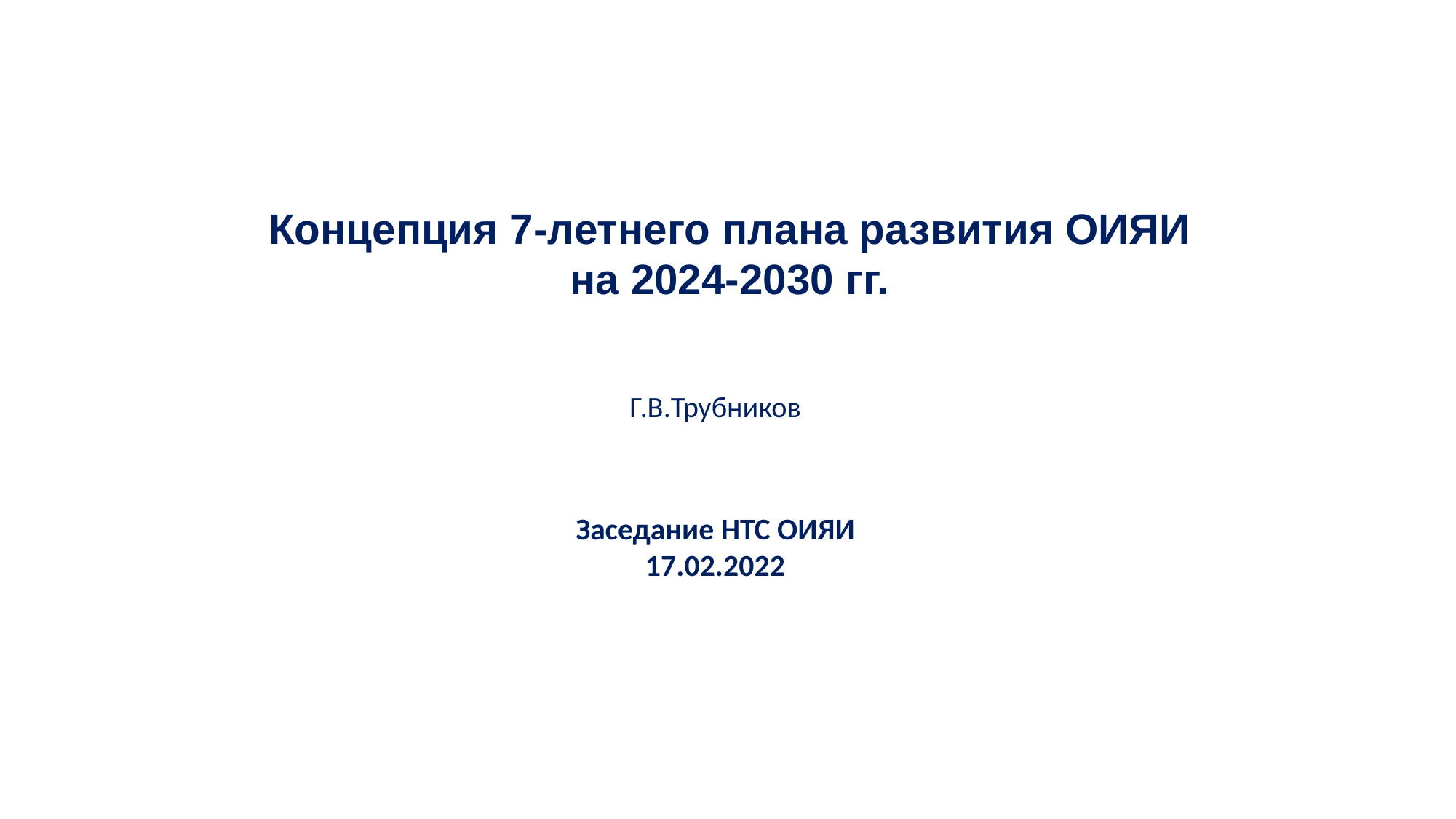

Концепция 7-летнего плана развития ОИЯИ на 2024-2030 гг.
Г.В.Трубников
Заседание НТС ОИЯИ
17.02.2022